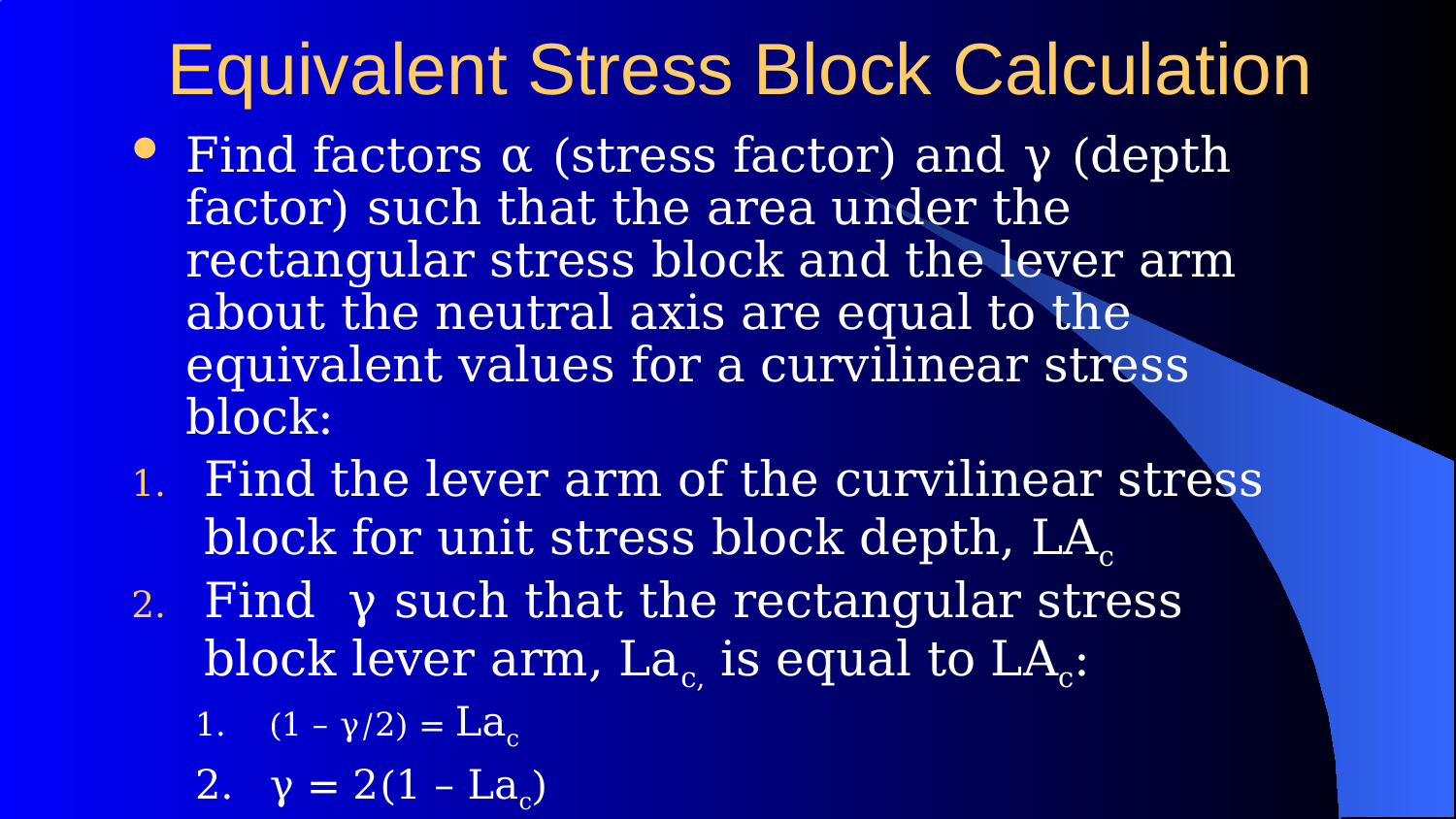

# Equivalent Stress Block Calculation
Find factors α (stress factor) and γ (depth factor) such that the area under the rectangular stress block and the lever arm about the neutral axis are equal to the equivalent values for a curvilinear stress block:
Find the lever arm of the curvilinear stress block for unit stress block depth, LAc
Find  γ such that the rectangular stress block lever arm, Lac, is equal to LAc:
(1 – γ/2) = Lac
γ = 2(1 – Lac)